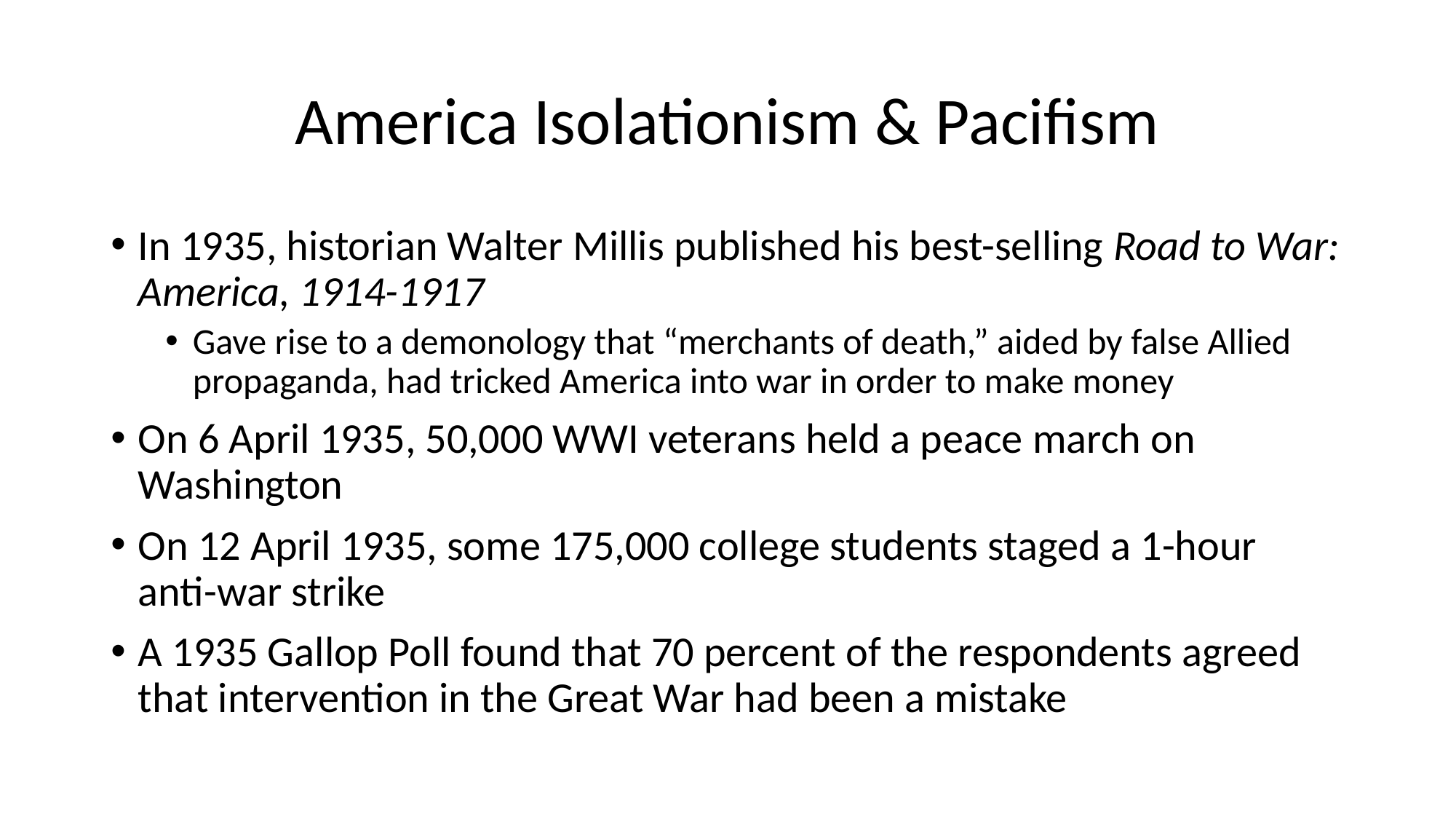

# America Isolationism & Pacifism
In 1935, historian Walter Millis published his best-selling Road to War: America, 1914-1917
Gave rise to a demonology that “merchants of death,” aided by false Allied propaganda, had tricked America into war in order to make money
On 6 April 1935, 50,000 WWI veterans held a peace march on Washington
On 12 April 1935, some 175,000 college students staged a 1-hour anti-war strike
A 1935 Gallop Poll found that 70 percent of the respondents agreed that intervention in the Great War had been a mistake